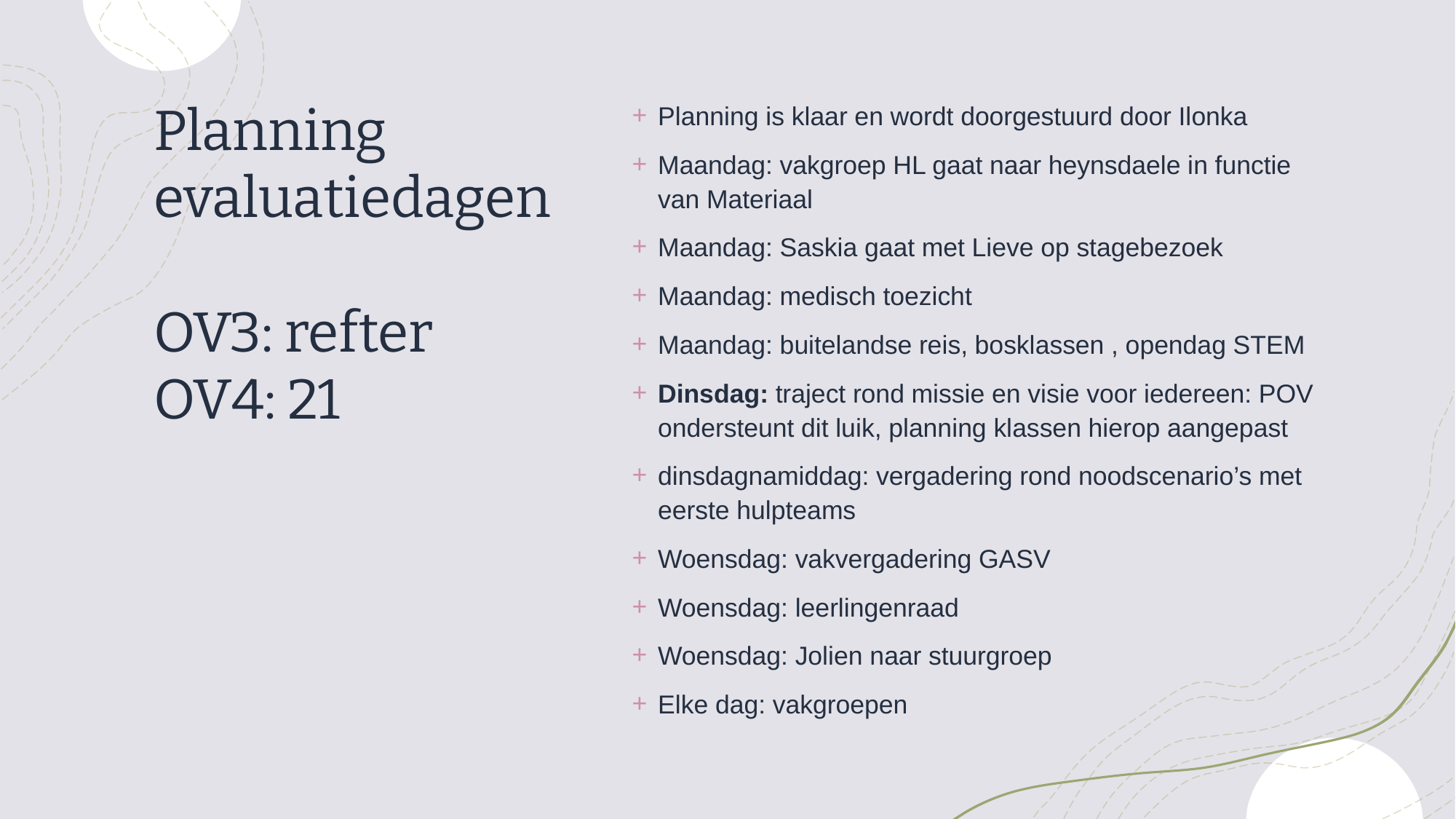

Planning is klaar en wordt doorgestuurd door Ilonka
Maandag: vakgroep HL gaat naar heynsdaele in functie van Materiaal
Maandag: Saskia gaat met Lieve op stagebezoek
Maandag: medisch toezicht
Maandag: buitelandse reis, bosklassen , opendag STEM
Dinsdag: traject rond missie en visie voor iedereen: POV ondersteunt dit luik, planning klassen hierop aangepast
dinsdagnamiddag: vergadering rond noodscenario’s met eerste hulpteams
Woensdag: vakvergadering GASV
Woensdag: leerlingenraad
Woensdag: Jolien naar stuurgroep
Elke dag: vakgroepen
# Planning evaluatiedagen OV3: refter OV4: 21